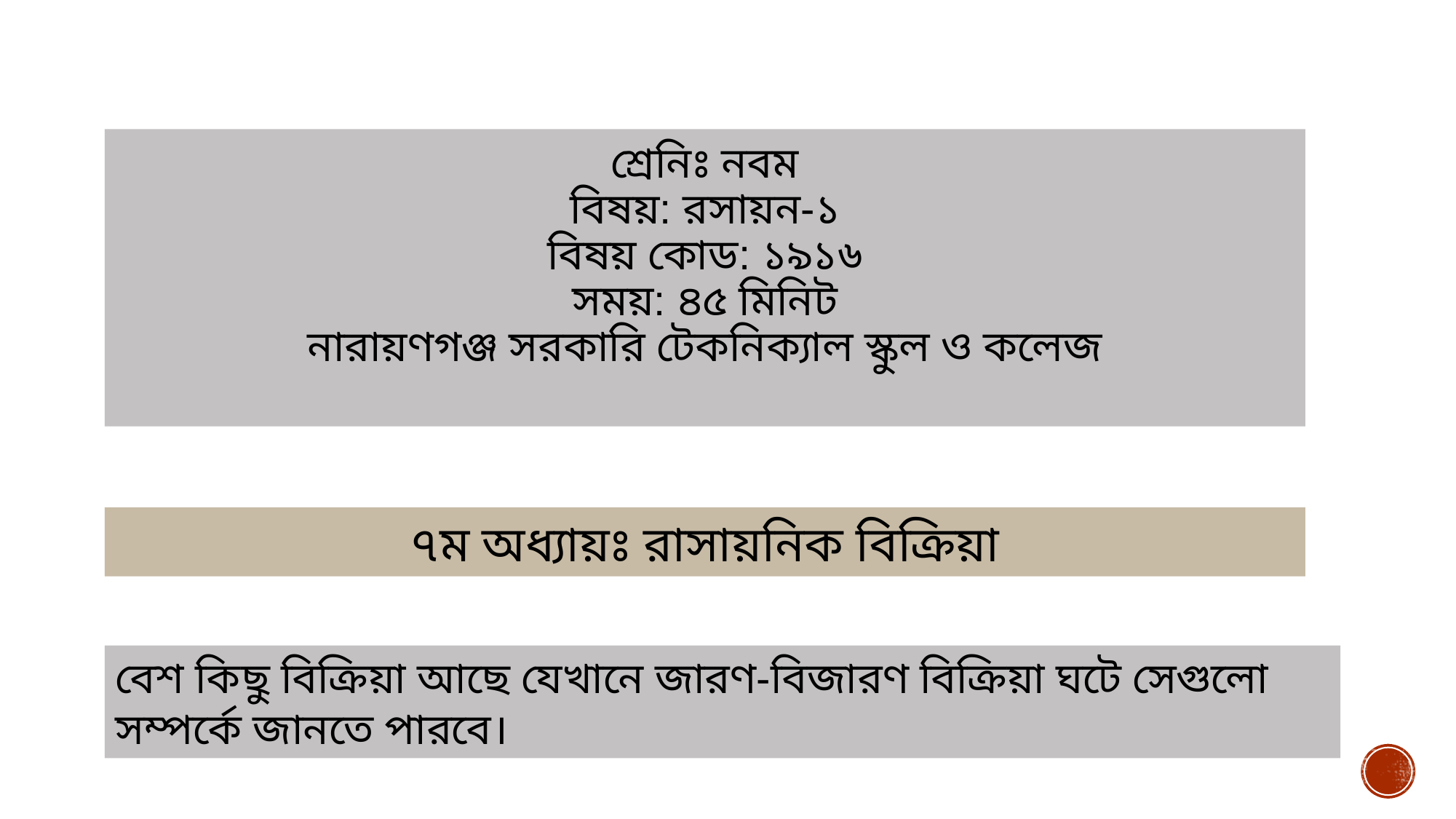

# শ্রেনিঃ নবম বিষয়: রসায়ন-১ বিষয় কোড: ১৯১৬ সময়: ৪৫ মিনিট নারায়ণগঞ্জ সরকারি টেকনিক্যাল স্কুল ও কলেজ
৭ম অধ্যায়ঃ রাসায়নিক বিক্রিয়া
বেশ কিছু বিক্রিয়া আছে যেখানে জারণ-বিজারণ বিক্রিয়া ঘটে সেগুলো সম্পর্কে জানতে পারবে।